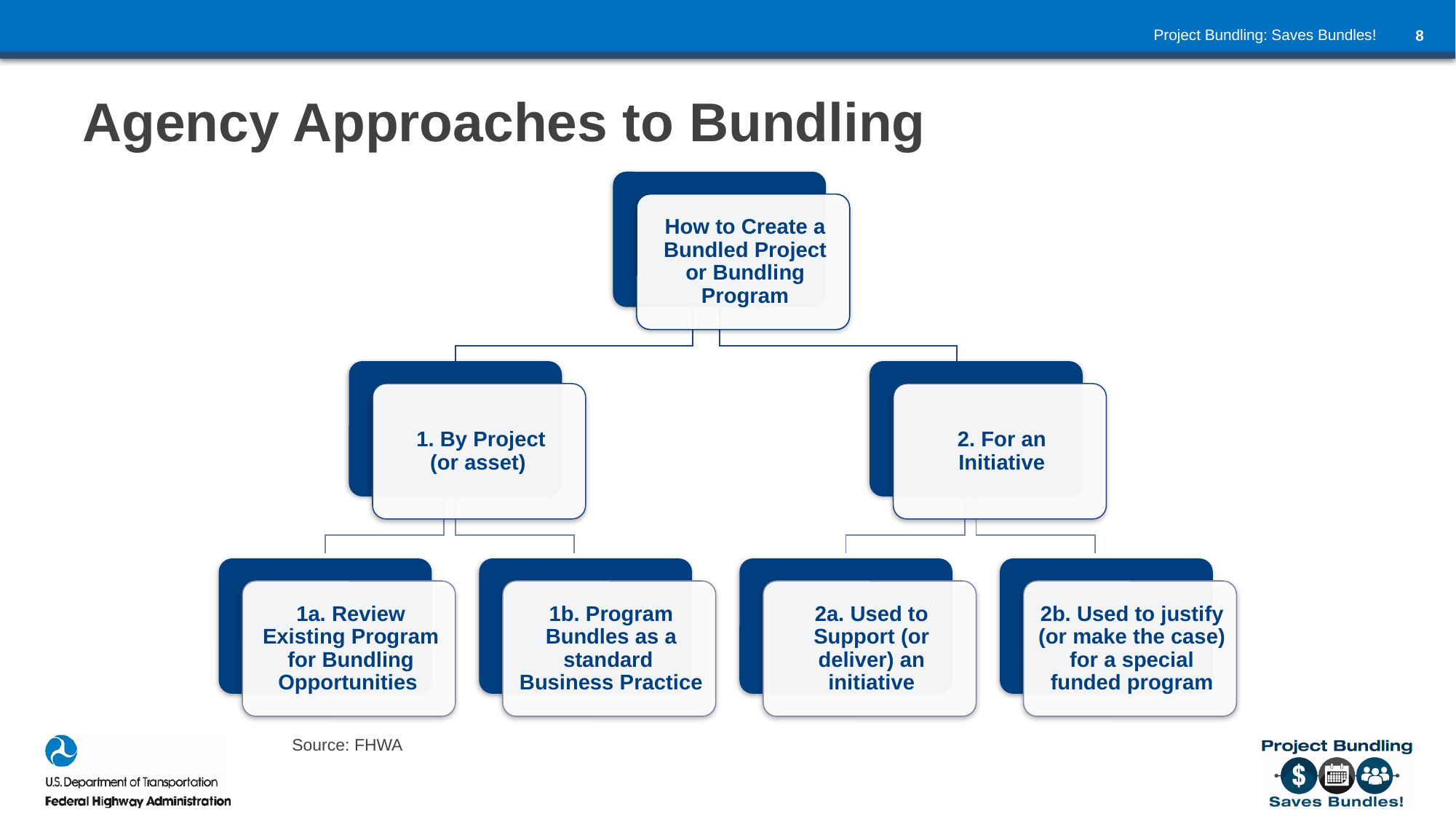

# Agency Approaches to Bundling
How to Create a Bundled Project or Bundling Program
1. By Project
(or asset)
1a. Review Existing Program for Bundling Opportunities
1b. Program Bundles as a standard  Business Practice
2. For an
Initiative
2a. Used to Support (or deliver) an initiative
2b. Used to justify (or make the case) for a special funded program
Source: FHWA